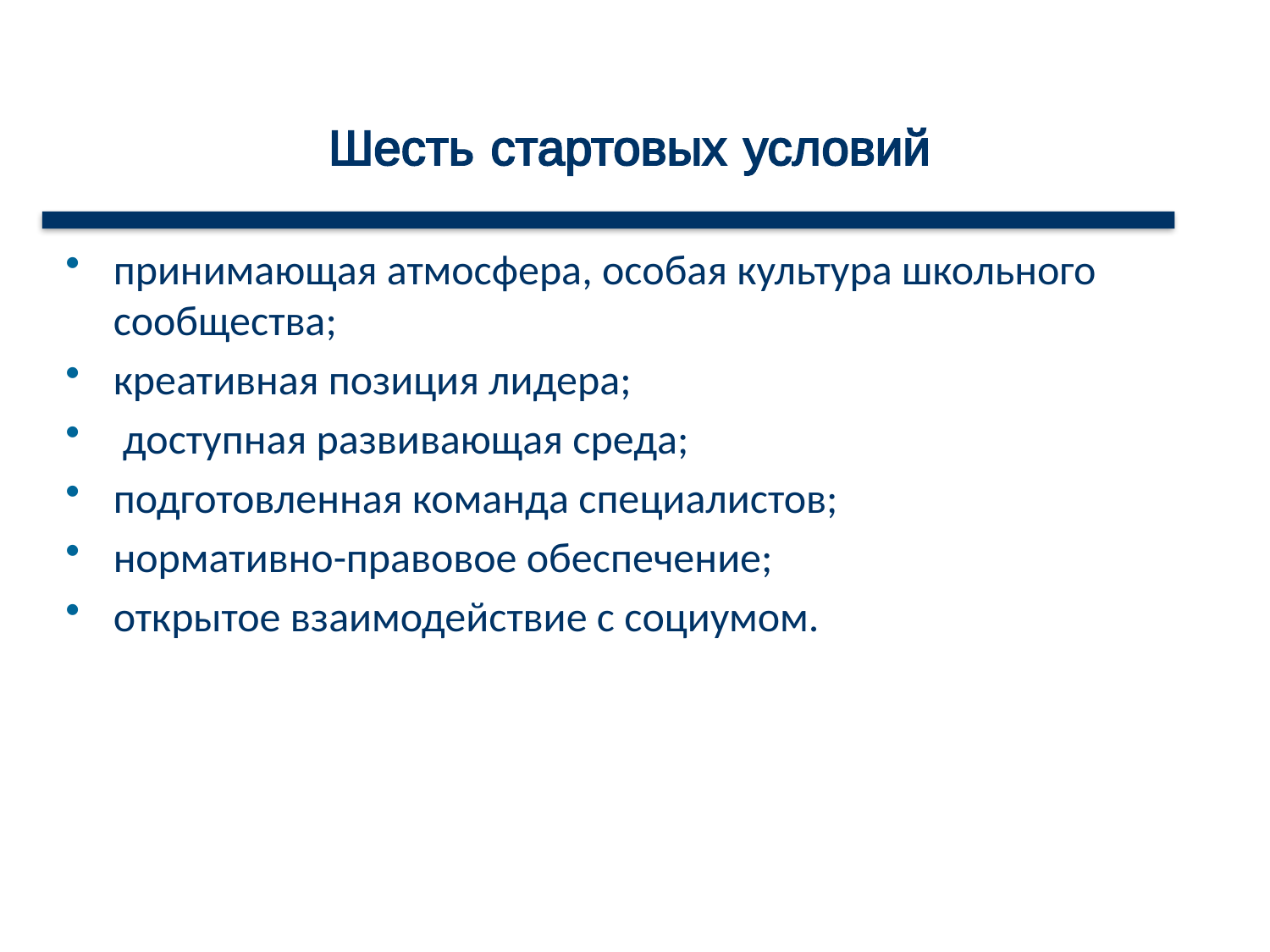

Шесть стартовых условий
принимающая атмосфера, особая культура школьного сообщества;
креативная позиция лидера;
 доступная развивающая среда;
подготовленная команда специалистов;
нормативно-правовое обеспечение;
открытое взаимодействие с социумом.
#